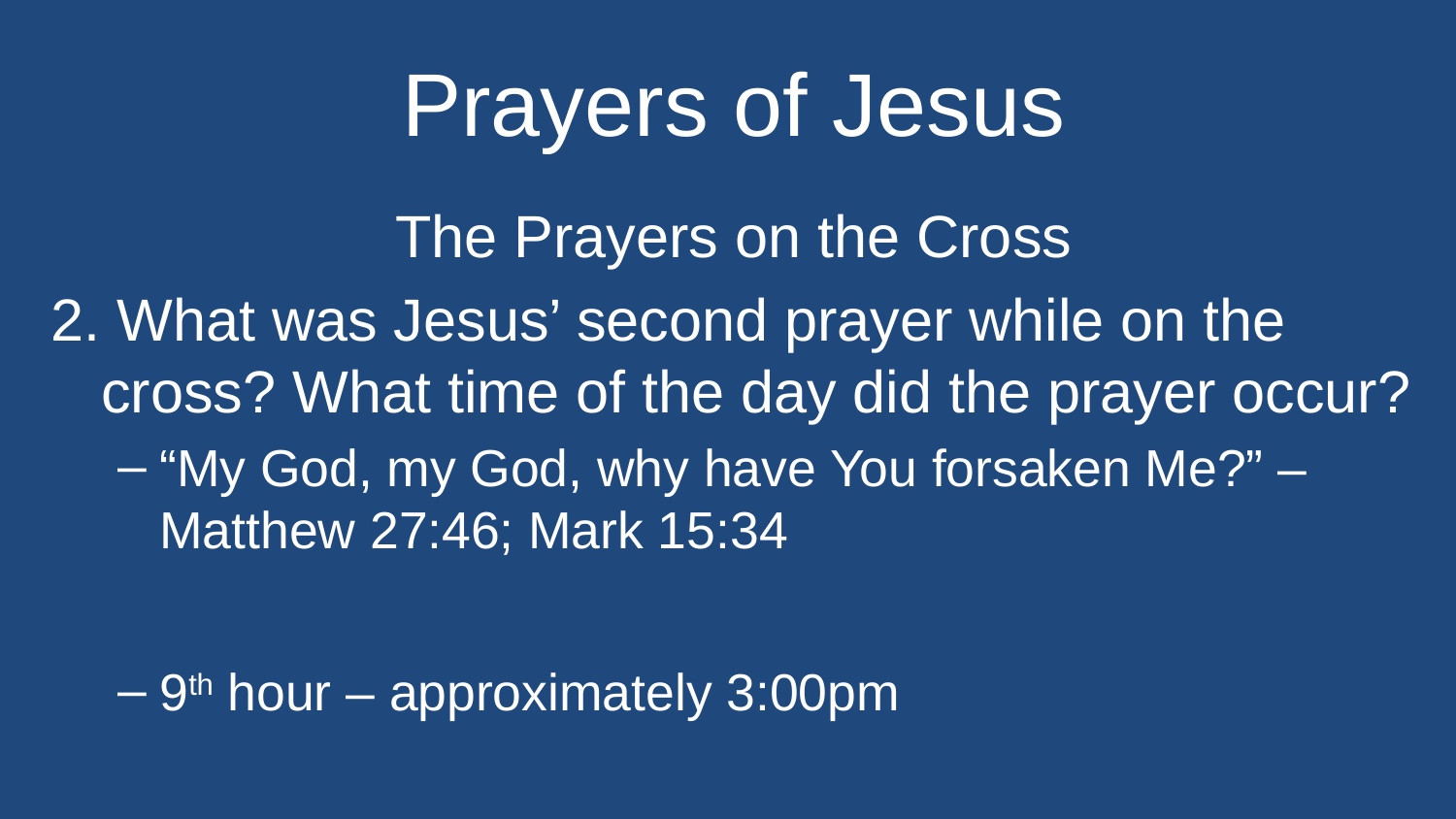

# Prayers of Jesus
The Prayers on the Cross
2. What was Jesus’ second prayer while on the cross? What time of the day did the prayer occur?
“My God, my God, why have You forsaken Me?” – Matthew 27:46; Mark 15:34

9th hour – approximately 3:00pm